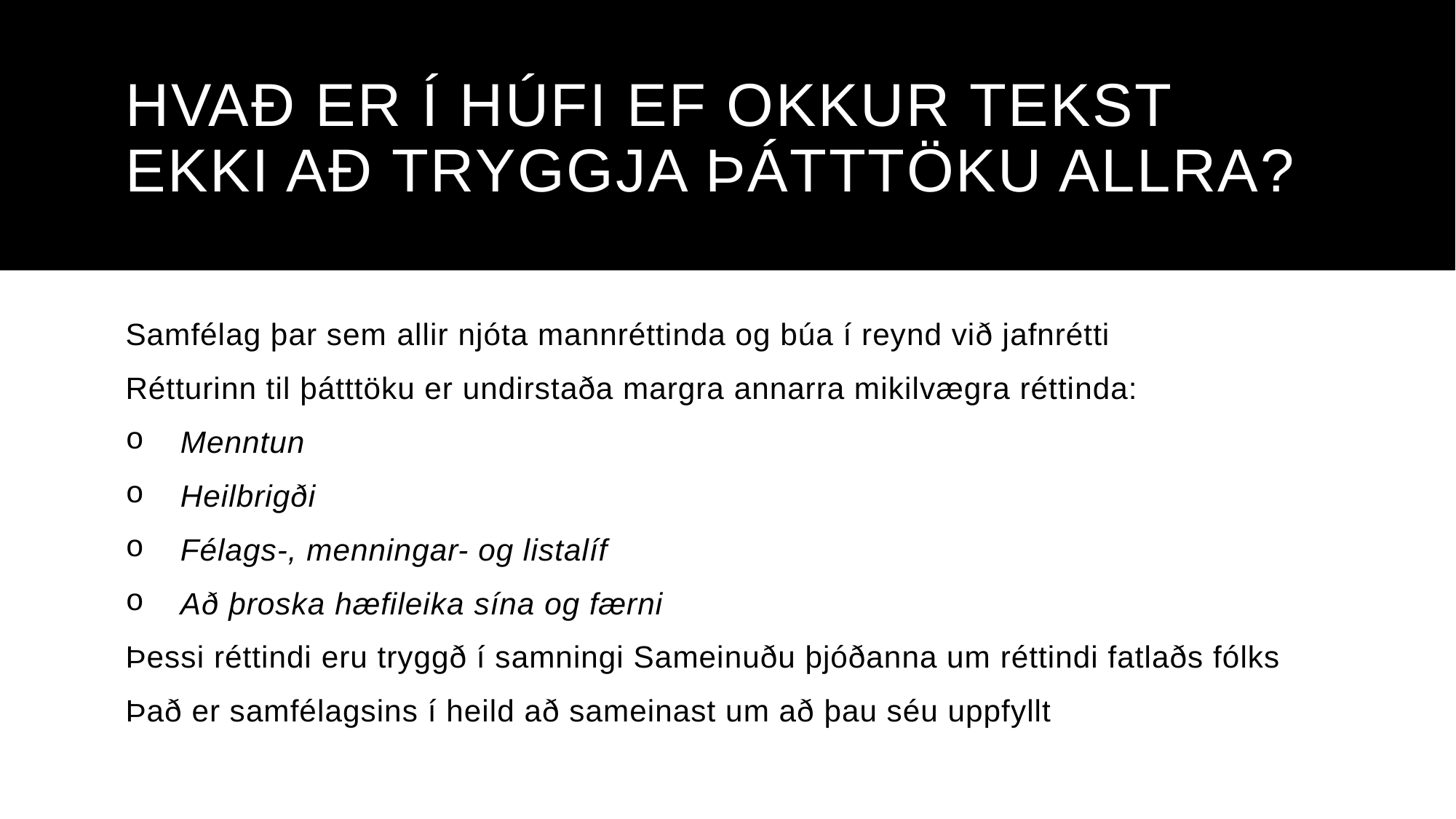

# Hvað er í húfi ef okkur tekst ekki að tryggja þátttöku allra?
Samfélag þar sem allir njóta mannréttinda og búa í reynd við jafnrétti
Rétturinn til þátttöku er undirstaða margra annarra mikilvægra réttinda:
Menntun
Heilbrigði
Félags-, menningar- og listalíf
Að þroska hæfileika sína og færni
Þessi réttindi eru tryggð í samningi Sameinuðu þjóðanna um réttindi fatlaðs fólks
Það er samfélagsins í heild að sameinast um að þau séu uppfyllt